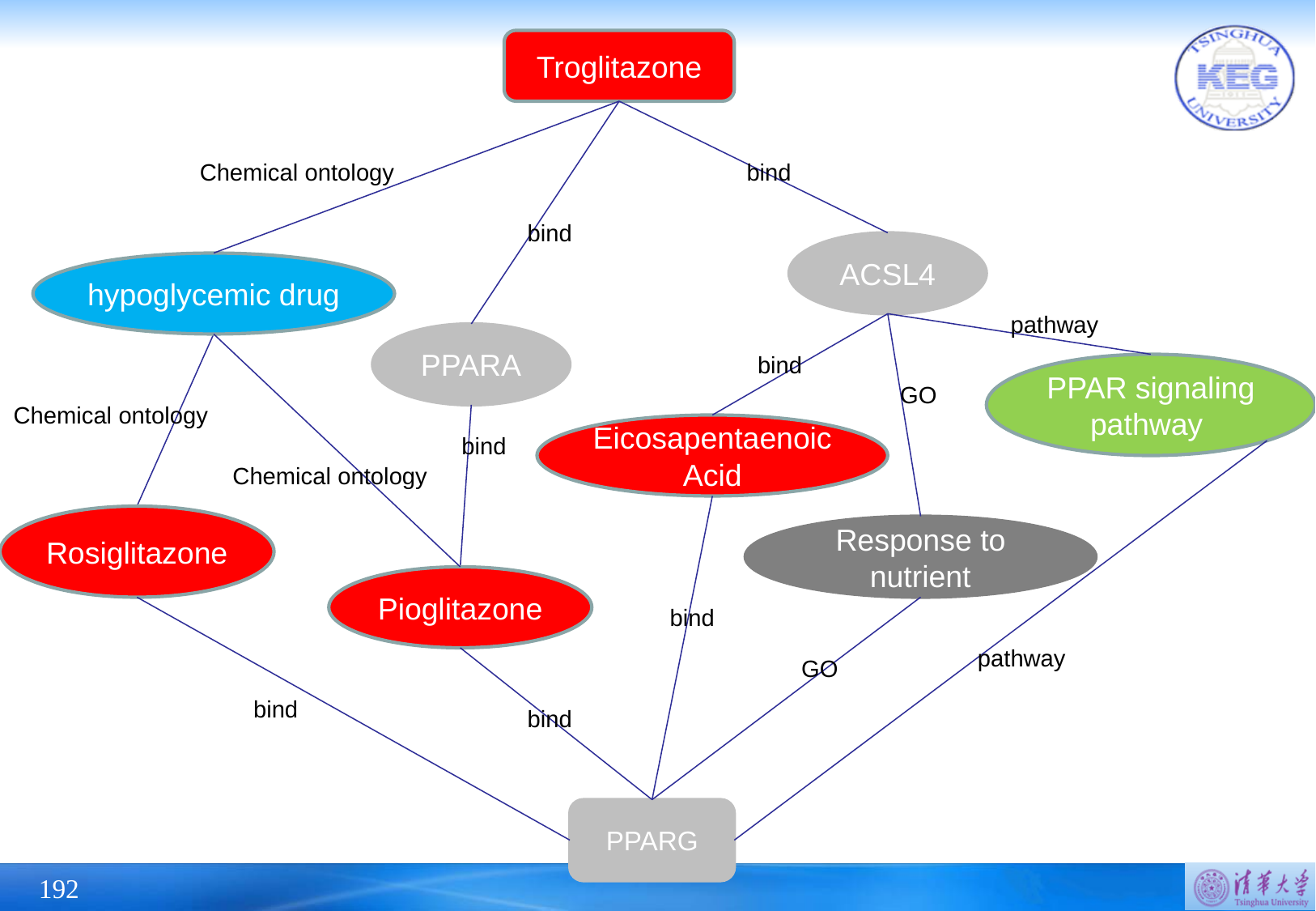

Troglitazone
Chemical ontology
hypoglycemic drug
Chemical ontology
Chemical ontology
Rosiglitazone
Pioglitazone
bind
bind
bind
PPARA
bind
bind
ACSL4
pathway
bind
PPAR signaling pathway
GO
Eicosapentaenoic Acid
Response to nutrient
bind
pathway
GO
PPARG